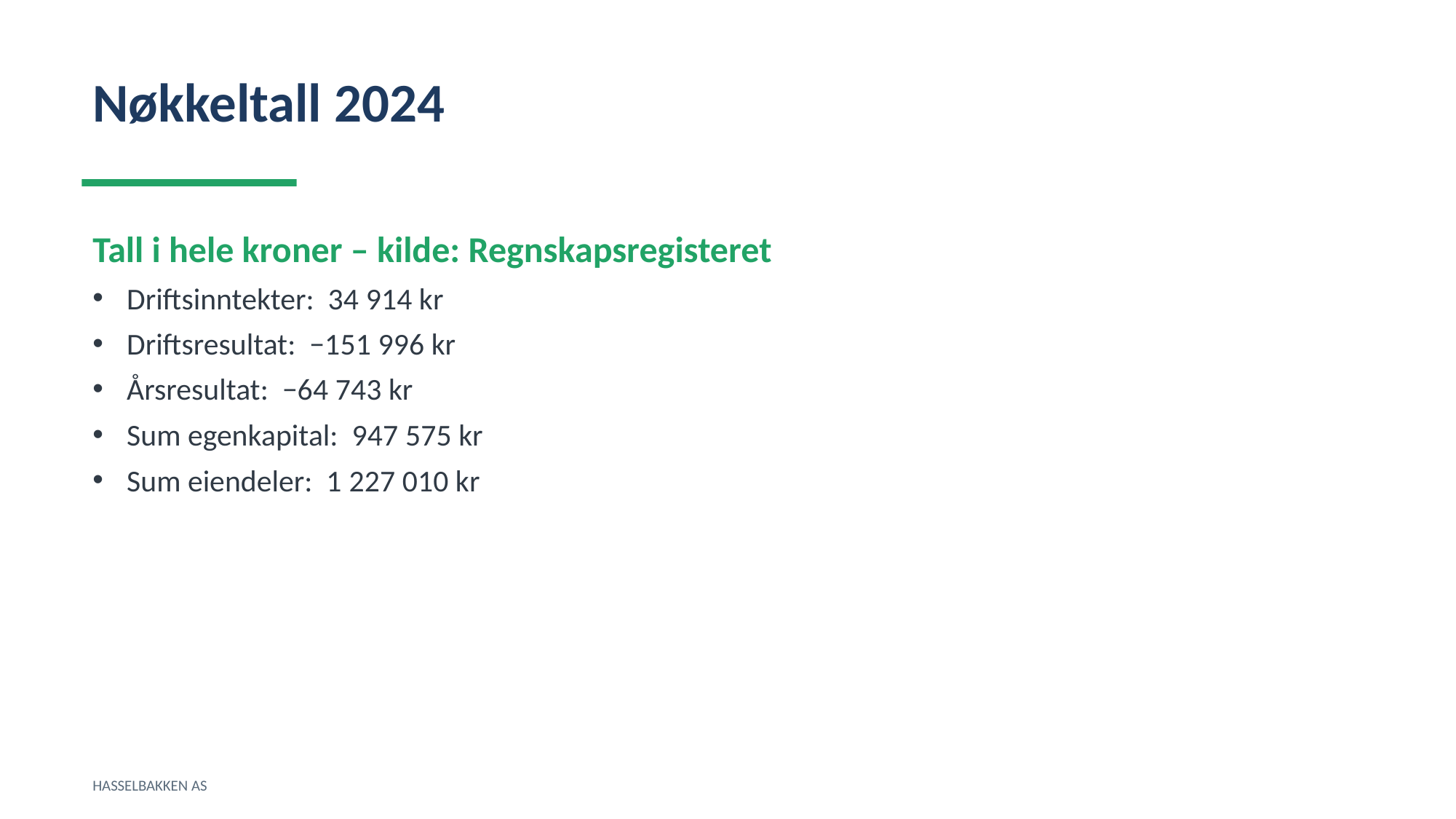

Nøkkeltall 2024

Tall i hele kroner – kilde: Regnskapsregisteret
Driftsinntekter:  34 914 kr
Driftsresultat:  −151 996 kr
Årsresultat:  −64 743 kr
Sum egenkapital:  947 575 kr
Sum eiendeler:  1 227 010 kr
HASSELBAKKEN AS